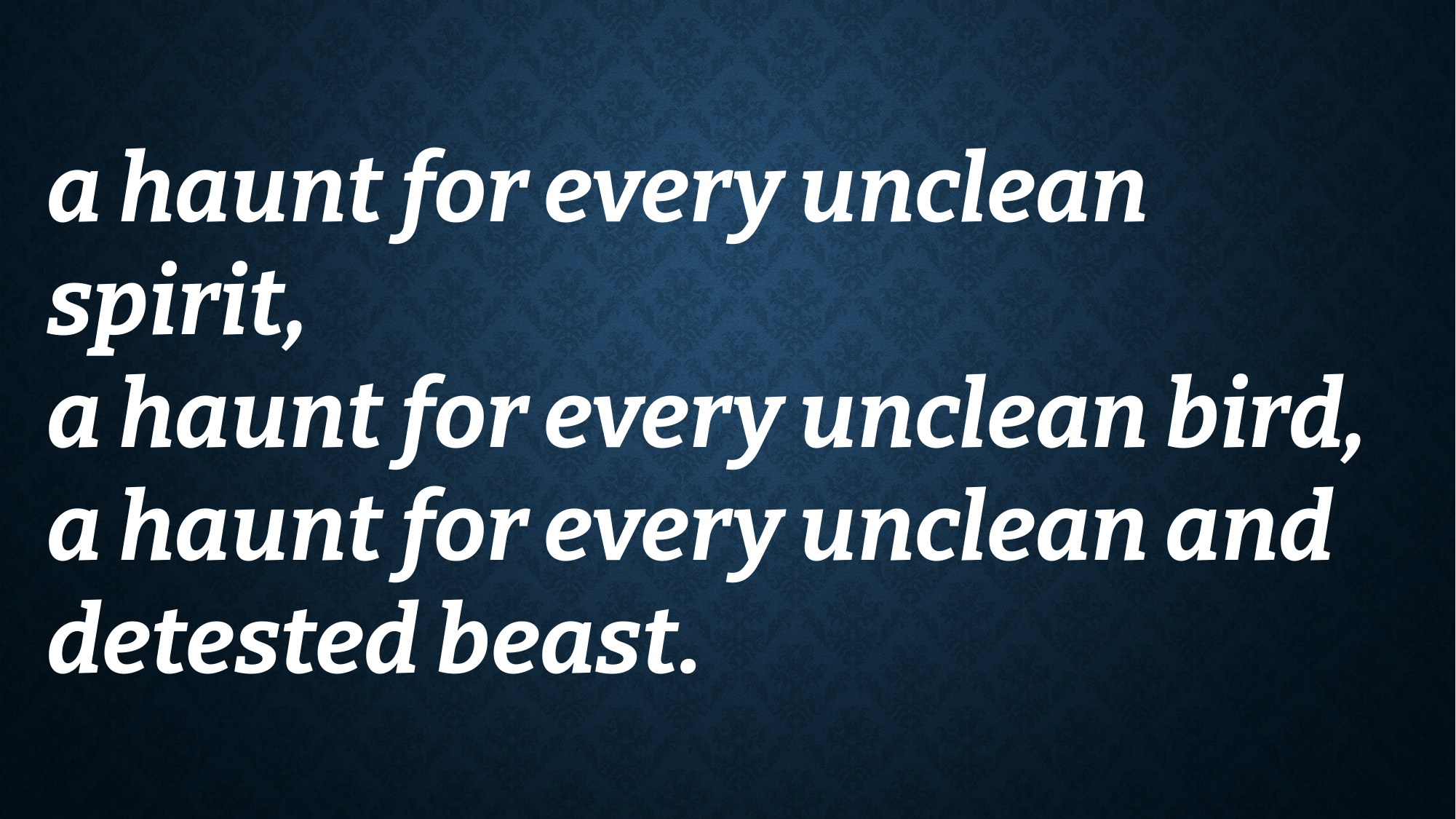

a haunt for every unclean spirit,
a haunt for every unclean bird,
a haunt for every unclean and detested beast.